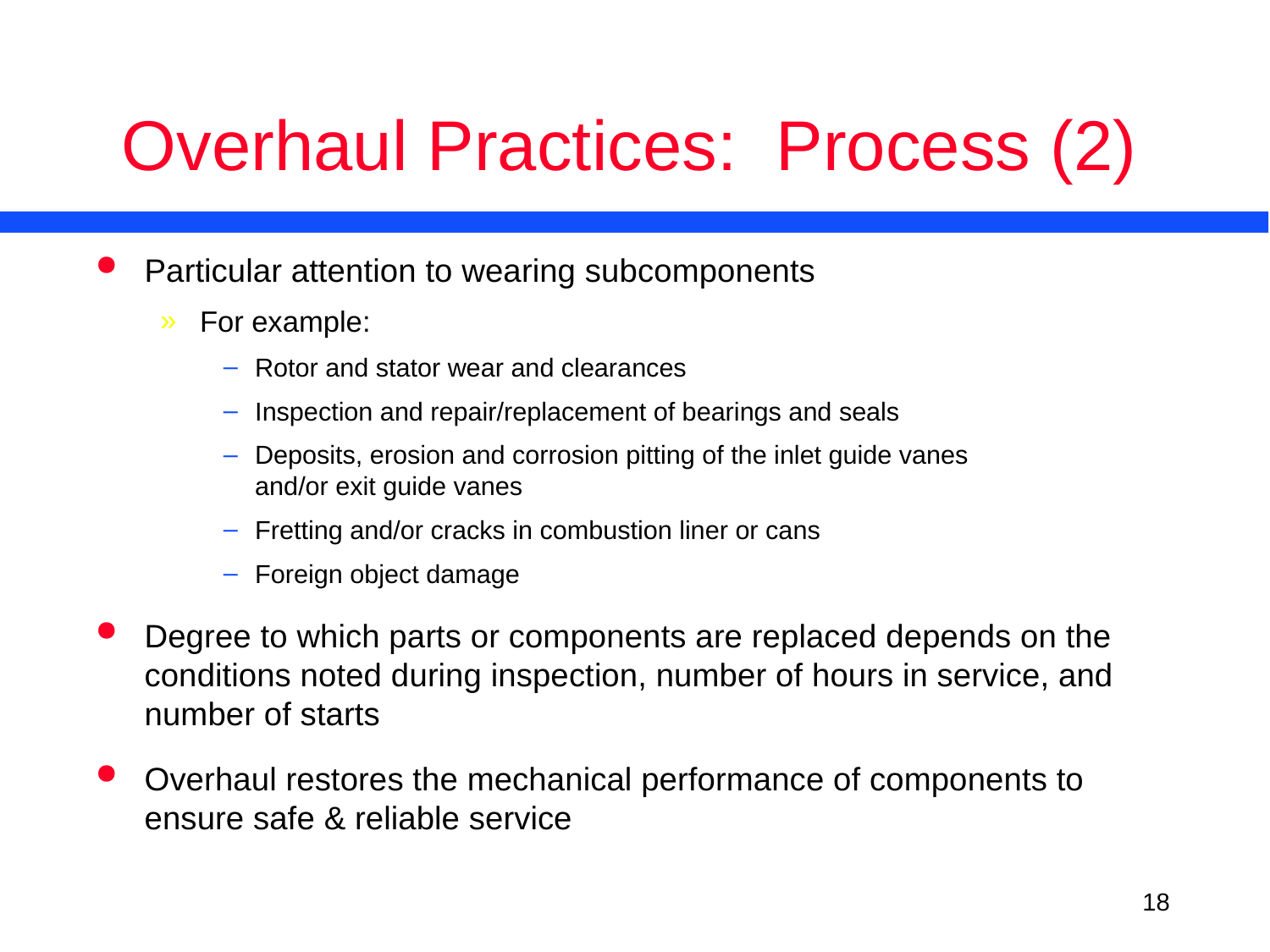

# Overhaul Practices:  Process (2)
Particular attention to wearing subcomponents
For example:
Rotor and stator wear and clearances
Inspection and repair/replacement of bearings and seals
Deposits, erosion and corrosion pitting of the inlet guide vanes
and/or exit guide vanes
Fretting and/or cracks in combustion liner or cans
Foreign object damage
Degree to which parts or components are replaced depends on the conditions noted during inspection, number of hours in service, and number of starts
Overhaul restores the mechanical performance of components to ensure safe & reliable service
18